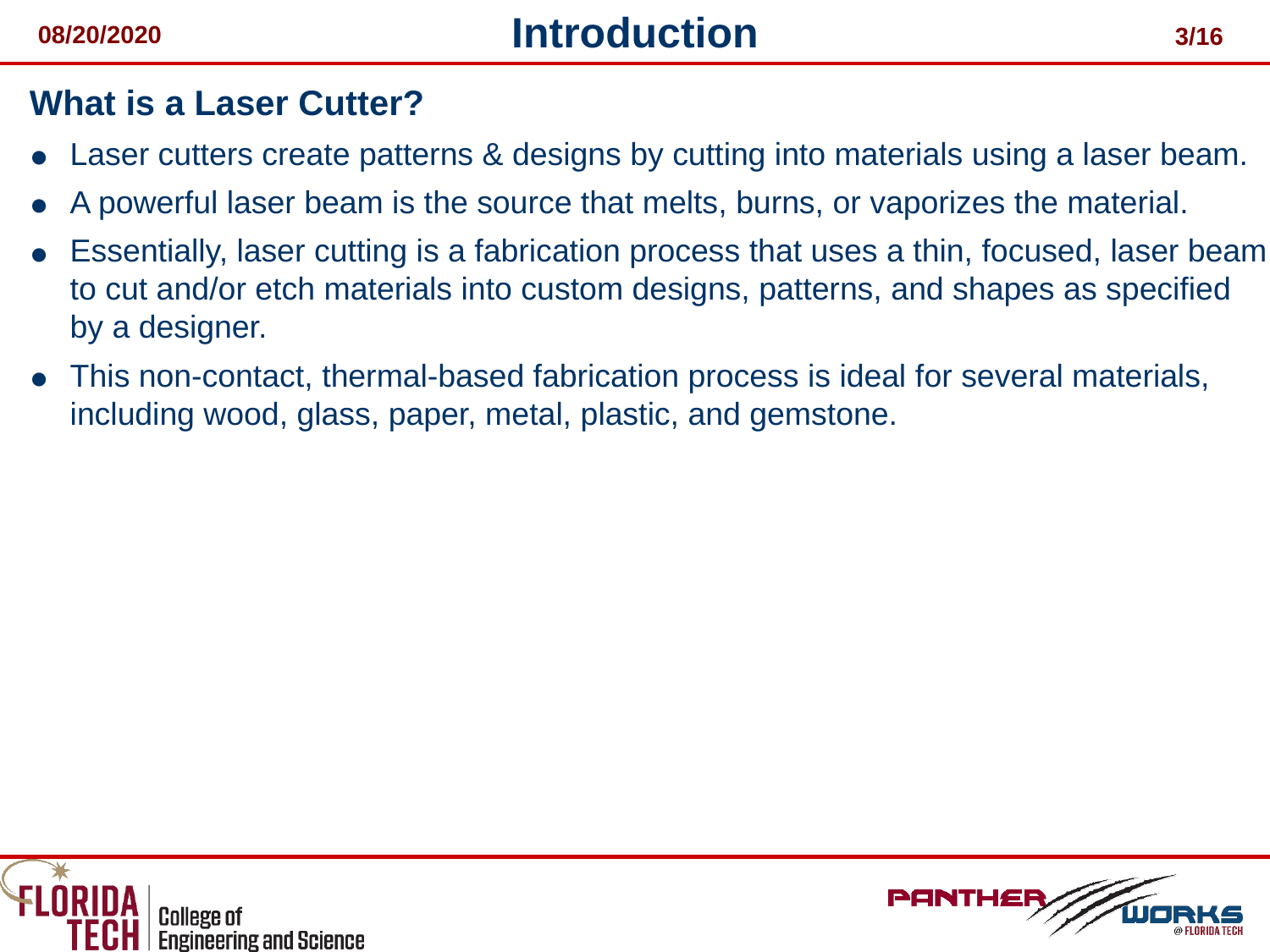

# Introduction
What is a Laser Cutter?
Laser cutters create patterns & designs by cutting into materials using a laser beam.
A powerful laser beam is the source that melts, burns, or vaporizes the material.
Essentially, laser cutting is a fabrication process that uses a thin, focused, laser beam to cut and/or etch materials into custom designs, patterns, and shapes as specified by a designer.
This non-contact, thermal-based fabrication process is ideal for several materials, including wood, glass, paper, metal, plastic, and gemstone.